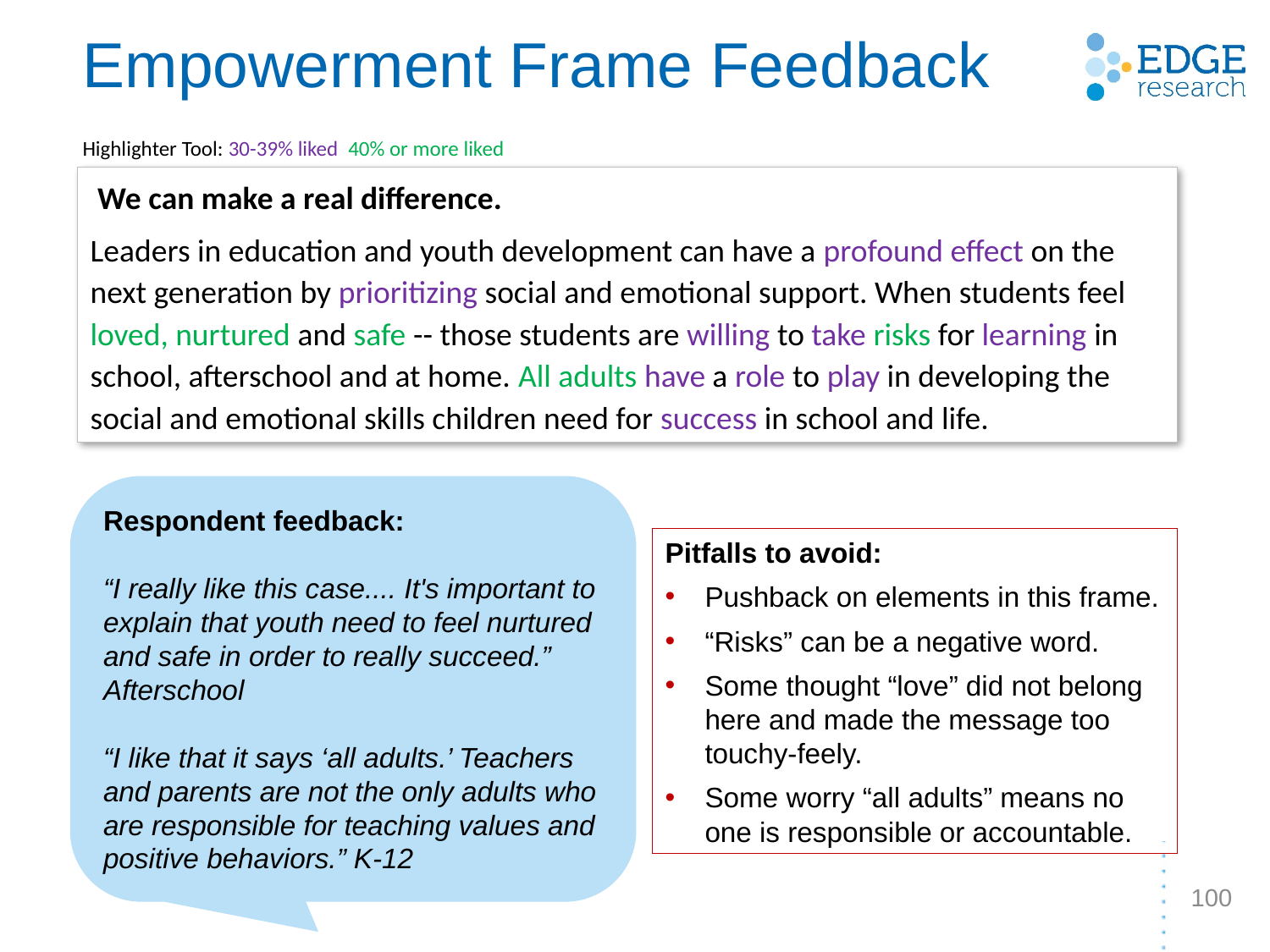

# Empowerment Frame Feedback
Highlighter Tool: 30-39% liked  40% or more liked
 We can make a real difference.
Leaders in education and youth development can have a profound effect on the next generation by prioritizing social and emotional support. When students feel loved, nurtured and safe -- those students are willing to take risks for learning in school, afterschool and at home. All adults have a role to play in developing the social and emotional skills children need for success in school and life.
Respondent feedback:

“I really like this case.... It's important to explain that youth need to feel nurtured and safe in order to really succeed.” Afterschool

“I like that it says ‘all adults.’ Teachers and parents are not the only adults who are responsible for teaching values and positive behaviors.” K-12
Pitfalls to avoid:
Pushback on elements in this frame.
“Risks” can be a negative word.
Some thought “love” did not belong here and made the message too touchy-feely.
Some worry “all adults” means no one is responsible or accountable.
100